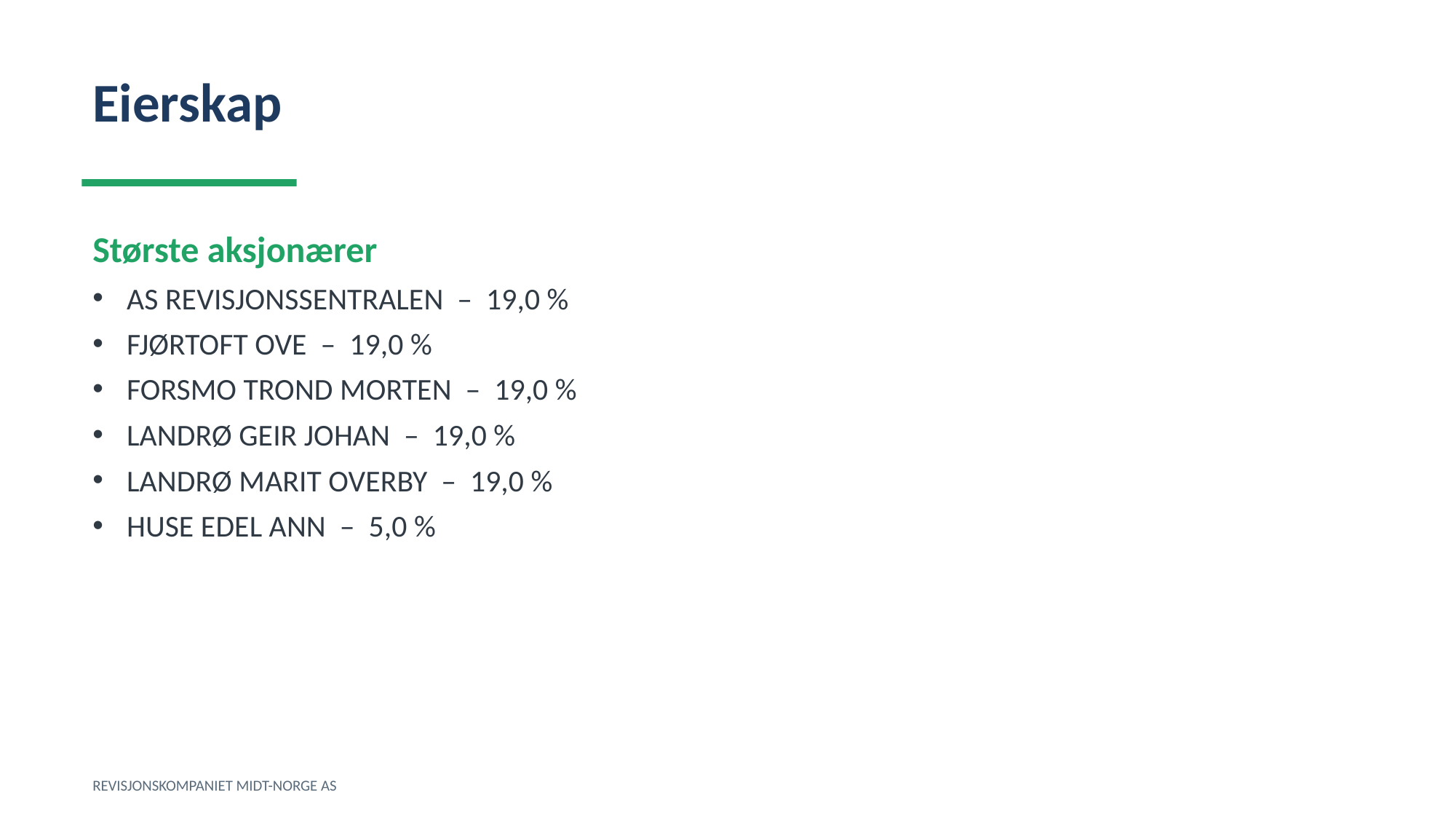

Eierskap

Største aksjonærer
AS REVISJONSSENTRALEN  –  19,0 %
FJØRTOFT OVE  –  19,0 %
FORSMO TROND MORTEN  –  19,0 %
LANDRØ GEIR JOHAN  –  19,0 %
LANDRØ MARIT OVERBY  –  19,0 %
HUSE EDEL ANN  –  5,0 %
REVISJONSKOMPANIET MIDT-NORGE AS